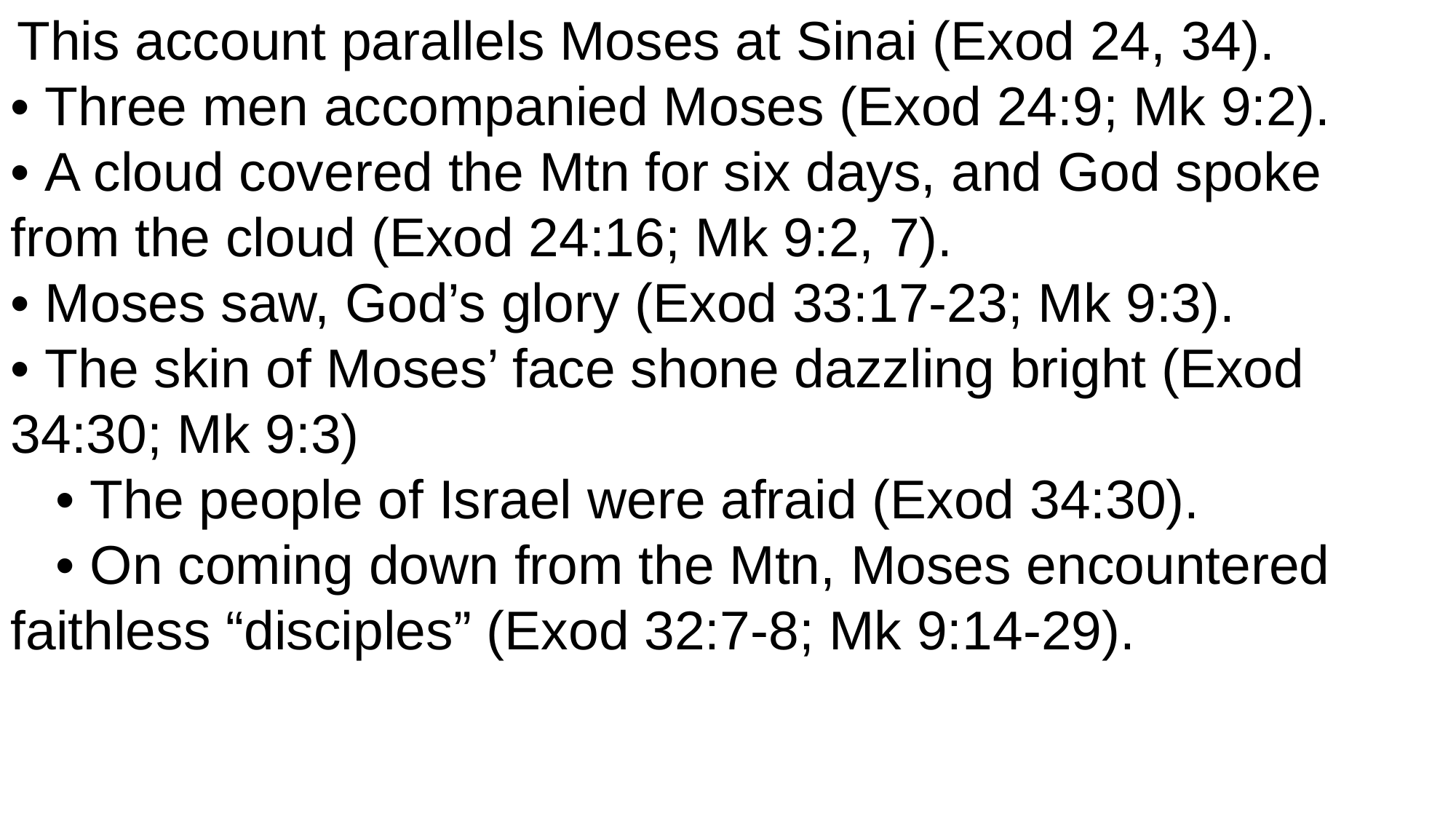

This account parallels Moses at Sinai (Exod 24, 34).
• Three men accompanied Moses (Exod 24:9; Mk 9:2).
• A cloud covered the Mtn for six days, and God spoke from the cloud (Exod 24:16; Mk 9:2, 7).
• Moses saw, God’s glory (Exod 33:17-23; Mk 9:3).
• The skin of Moses’ face shone dazzling bright (Exod 34:30; Mk 9:3)
   • The people of Israel were afraid (Exod 34:30).
   • On coming down from the Mtn, Moses encountered faithless “disciples” (Exod 32:7-8; Mk 9:14-29).